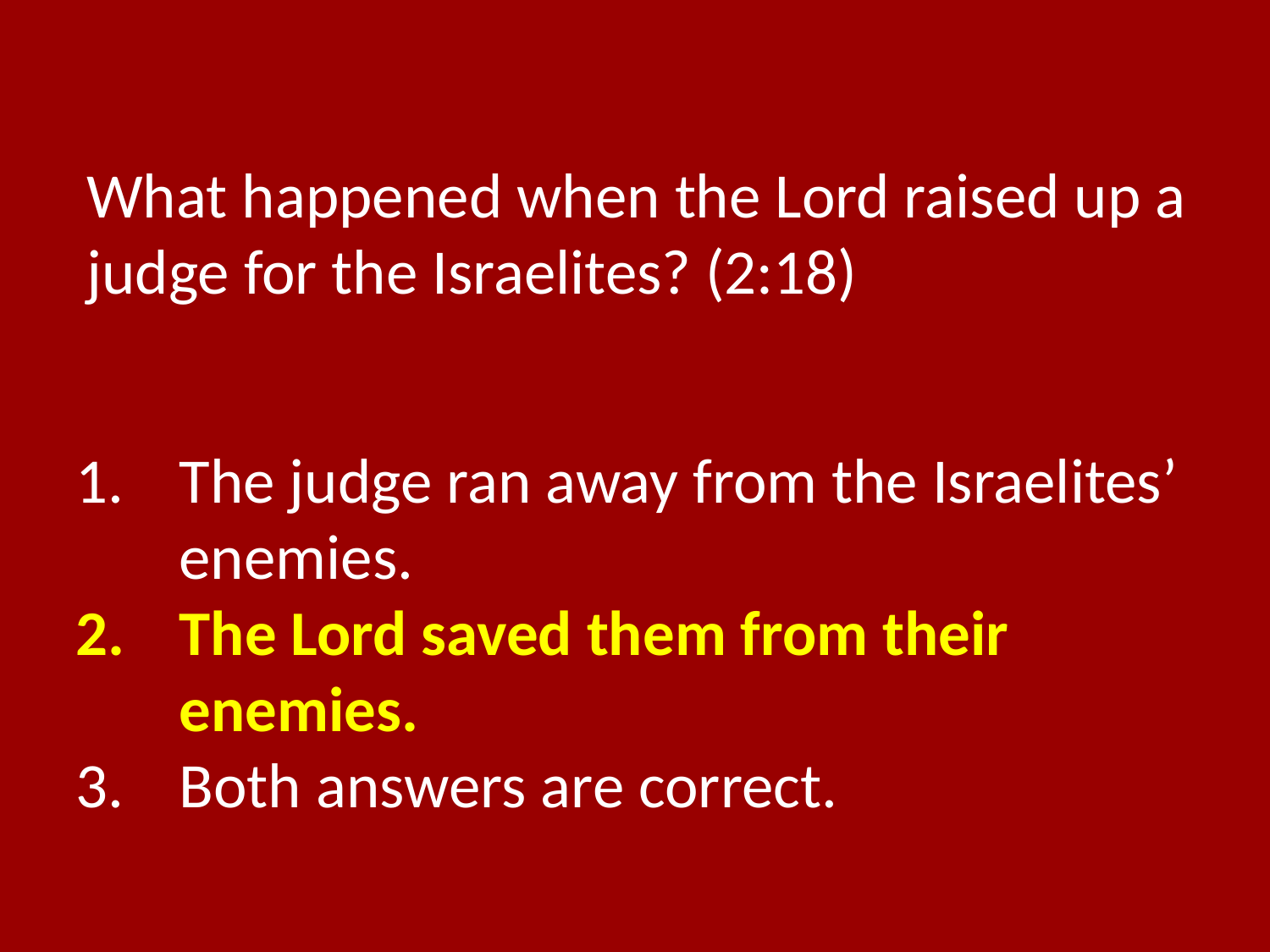

What happened when the Lord raised up a judge for the Israelites? (2:18)
The judge ran away from the Israelites’ enemies.
The Lord saved them from their enemies.
Both answers are correct.